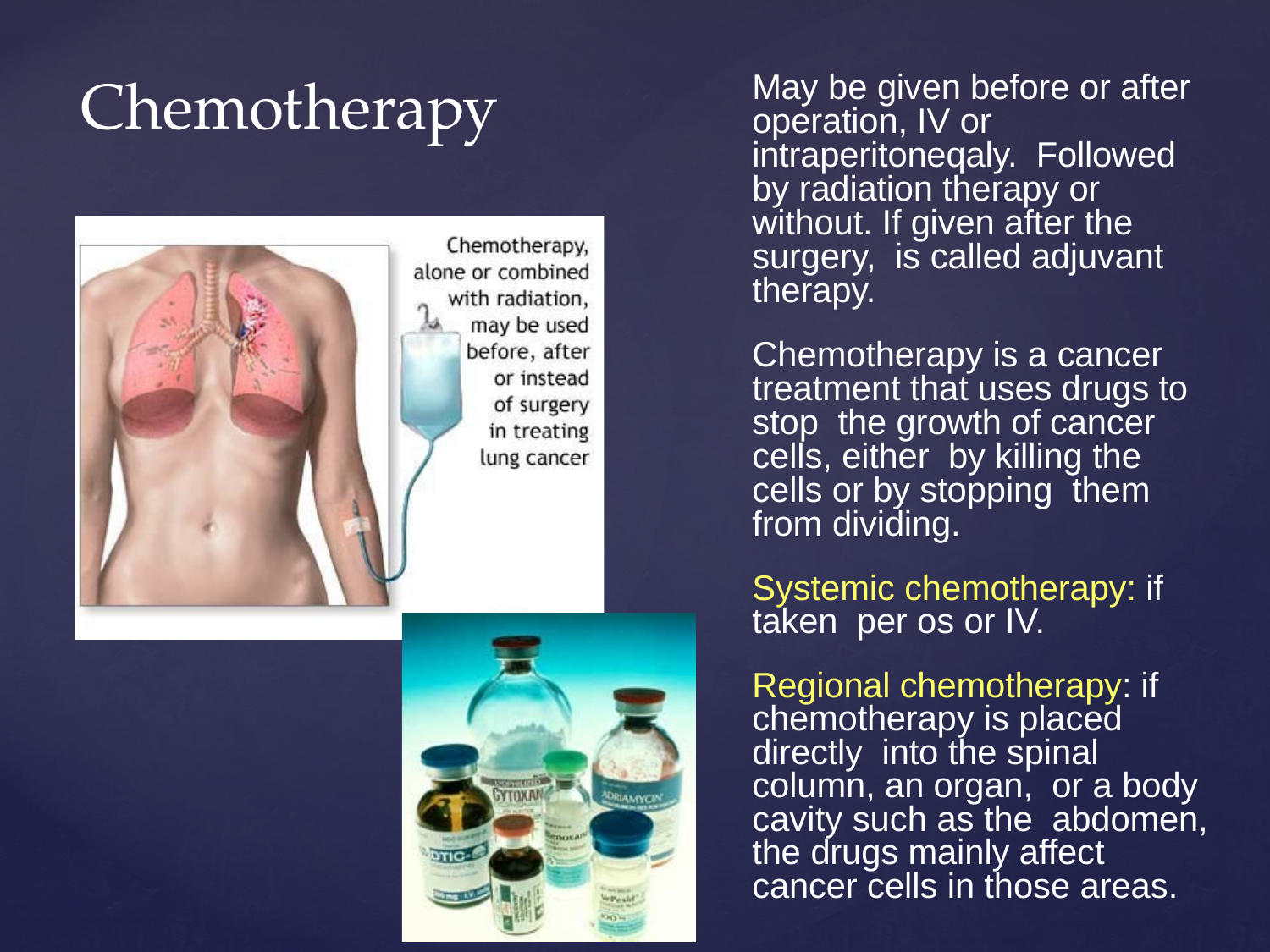

# Chemotherapy
May be given before or after  operation, IV or intraperitoneqaly.  Followed by radiation therapy or  without. If given after the surgery,  is called adjuvant therapy.
Chemotherapy is a cancer  treatment that uses drugs to stop  the growth of cancer cells, either  by killing the cells or by stopping  them from dividing.
Systemic chemotherapy: if taken  per os or IV.
Regional chemotherapy: if  chemotherapy is placed directly  into the spinal column, an organ,  or a body cavity such as the  abdomen, the drugs mainly affect  cancer cells in those areas.